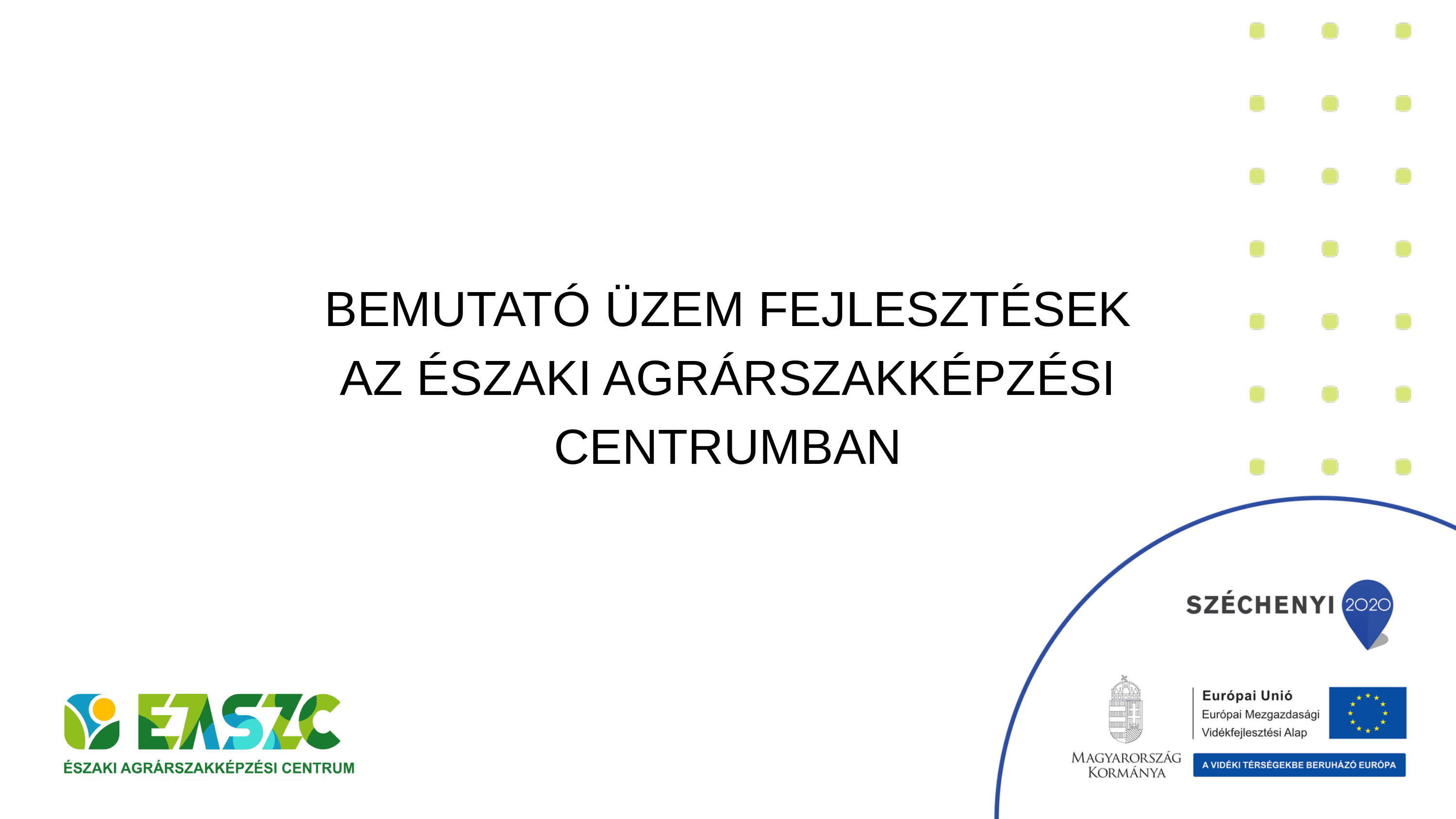

BEMUTATÓ ÜZEM FEJLESZTÉSEK AZ ÉSZAKI AGRÁRSZAKKÉPZÉSI CENTRUMBAN